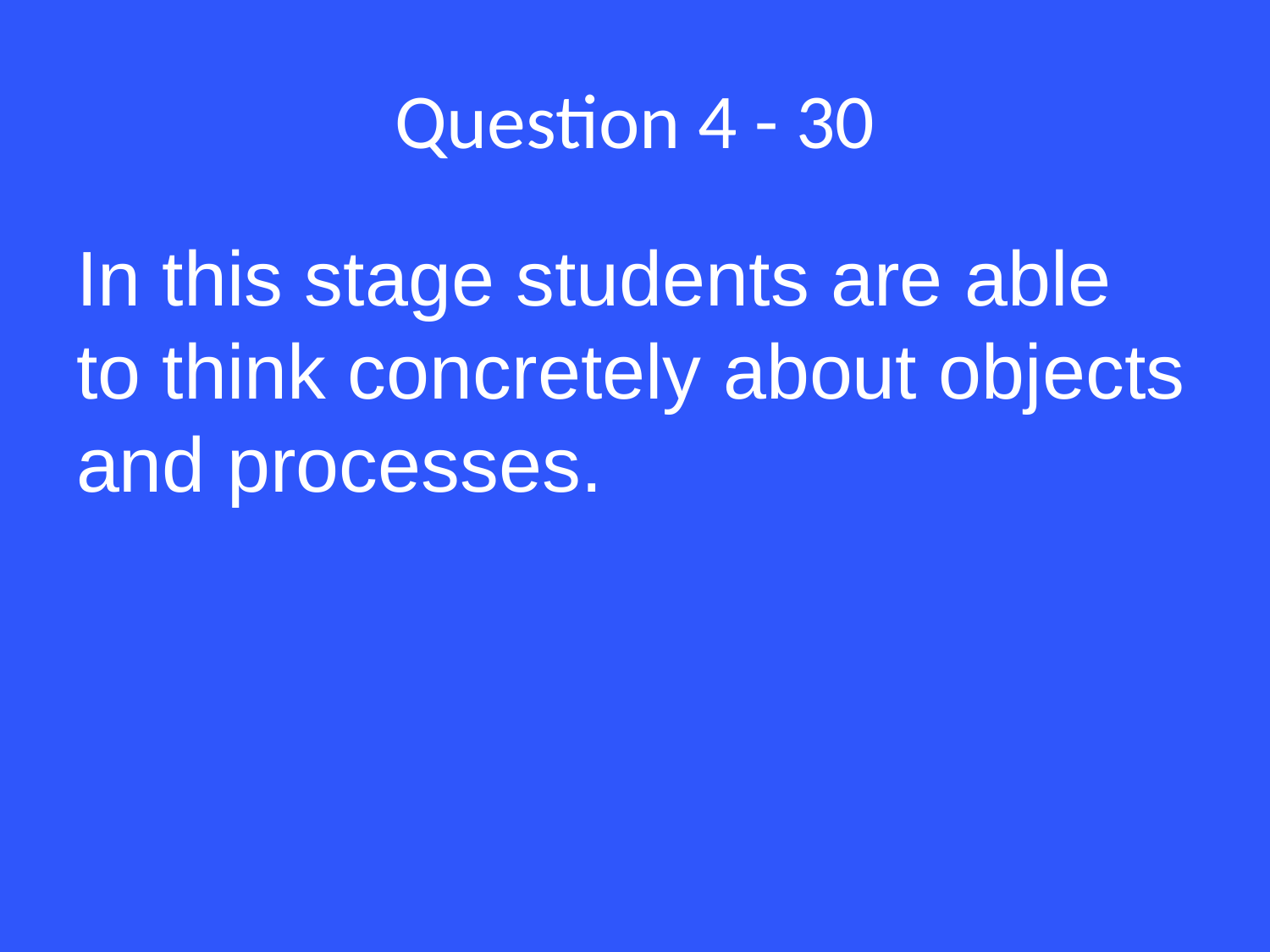

# Question 4 - 30
In this stage students are able to think concretely about objects and processes.